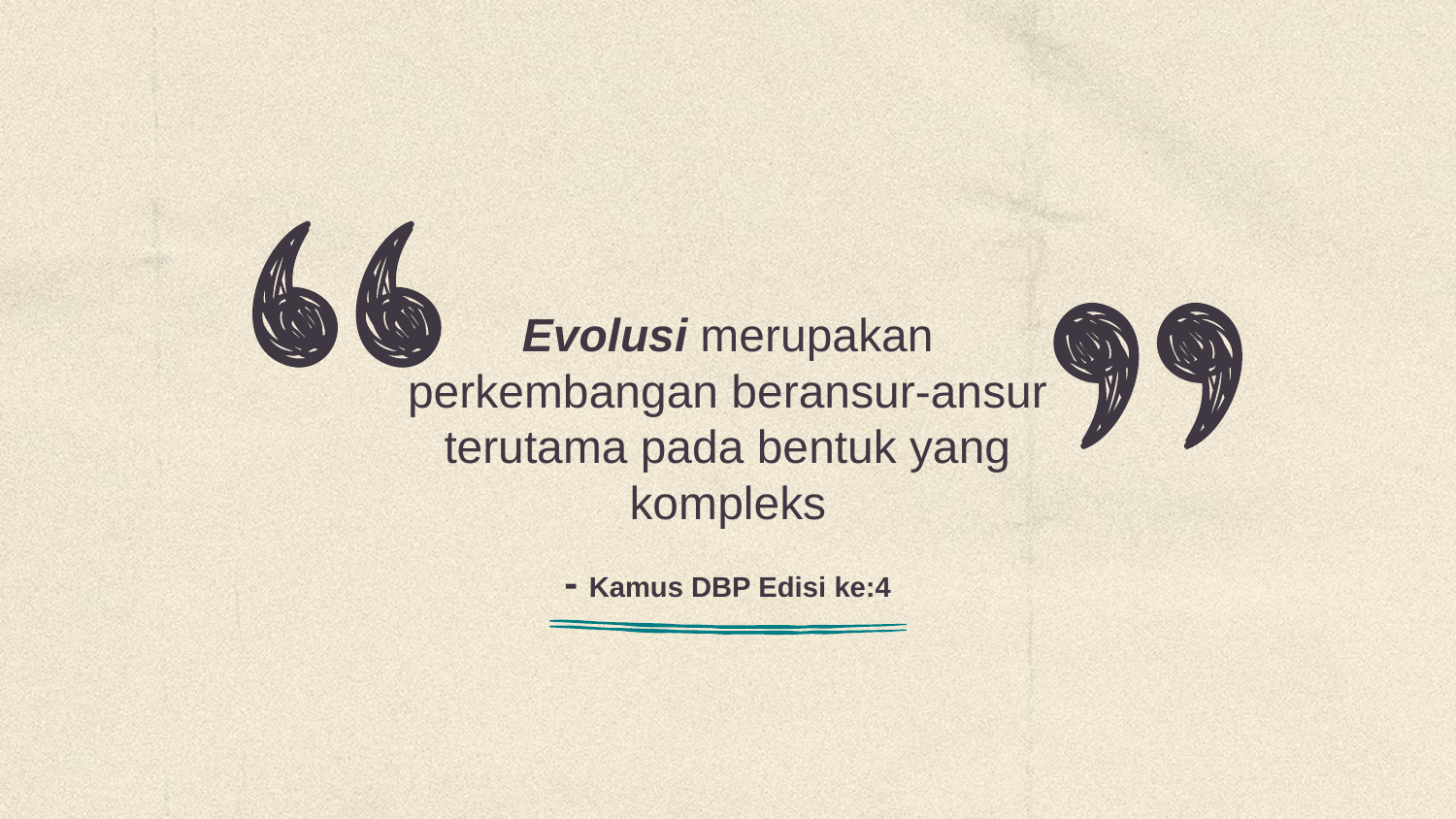

Evolusi merupakan perkembangan beransur-ansur terutama pada bentuk yang kompleks

# - Kamus DBP Edisi ke:4